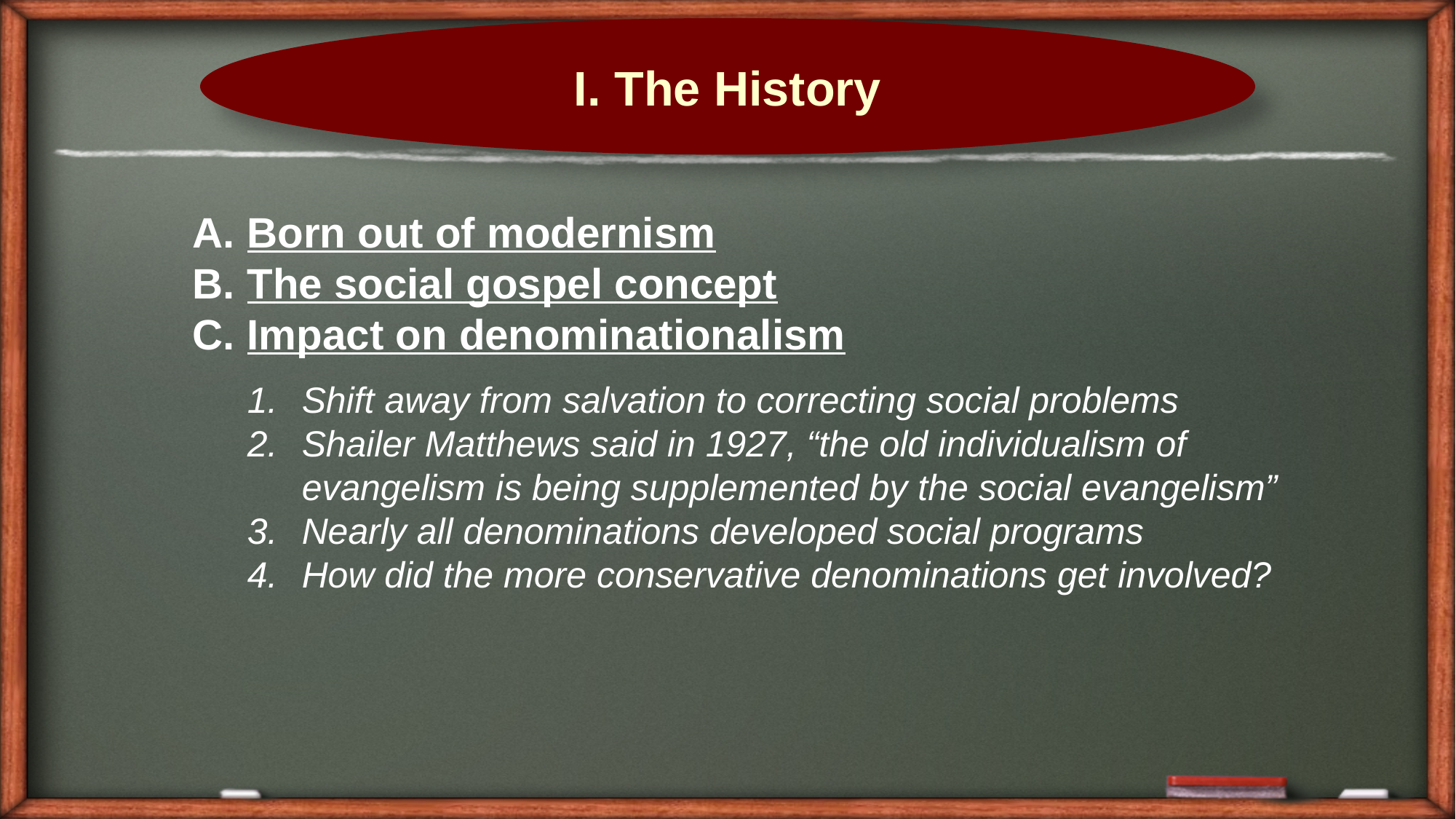

I. The History
Born out of modernism
The social gospel concept
Impact on denominationalism

Shift away from salvation to correcting social problems
Shailer Matthews said in 1927, “the old individualism of evangelism is being supplemented by the social evangelism”
Nearly all denominations developed social programs
How did the more conservative denominations get involved?